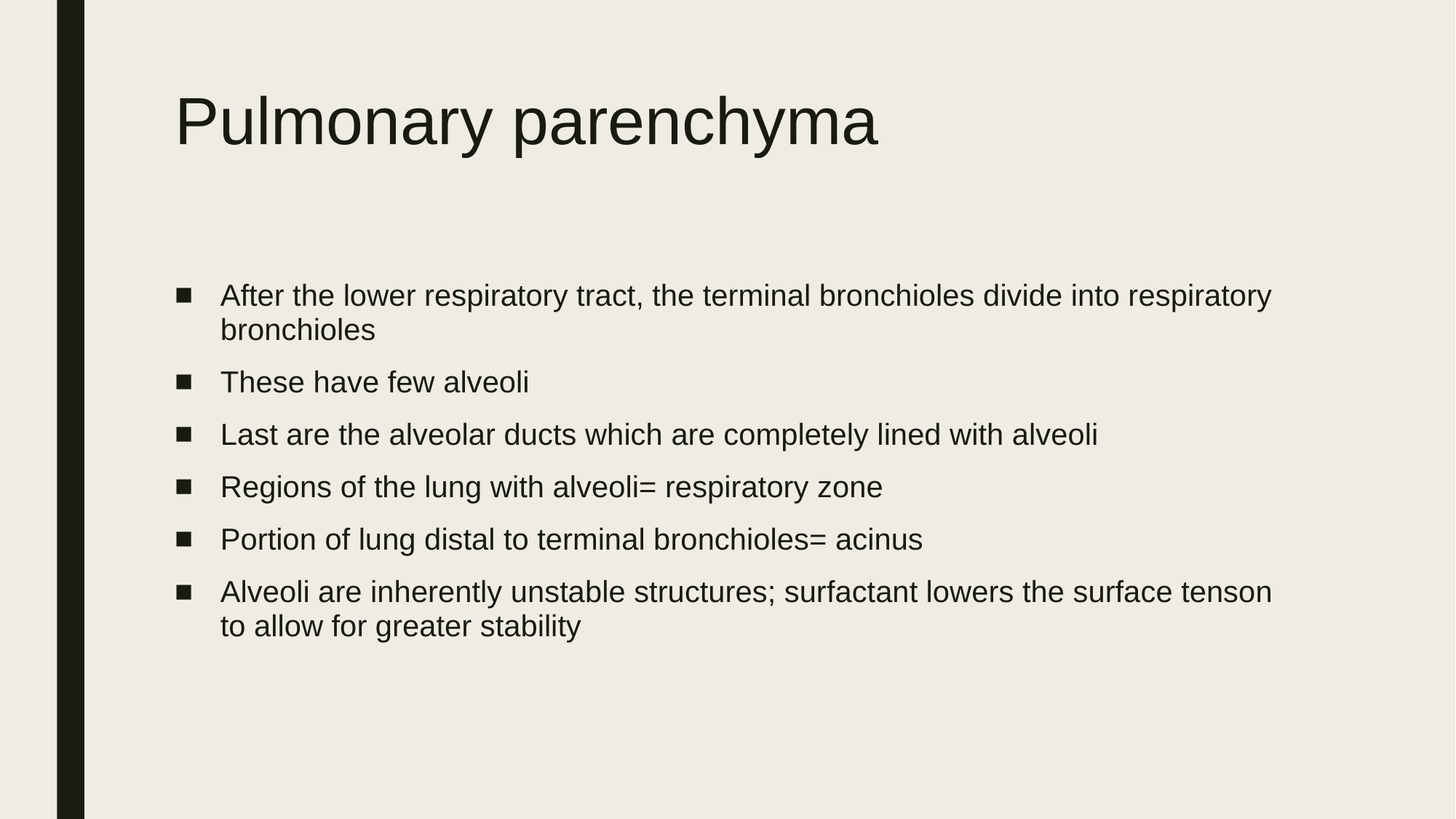

# Pulmonary parenchyma
After the lower respiratory tract, the terminal bronchioles divide into respiratory bronchioles
These have few alveoli
Last are the alveolar ducts which are completely lined with alveoli
Regions of the lung with alveoli= respiratory zone
Portion of lung distal to terminal bronchioles= acinus
Alveoli are inherently unstable structures; surfactant lowers the surface tenson to allow for greater stability